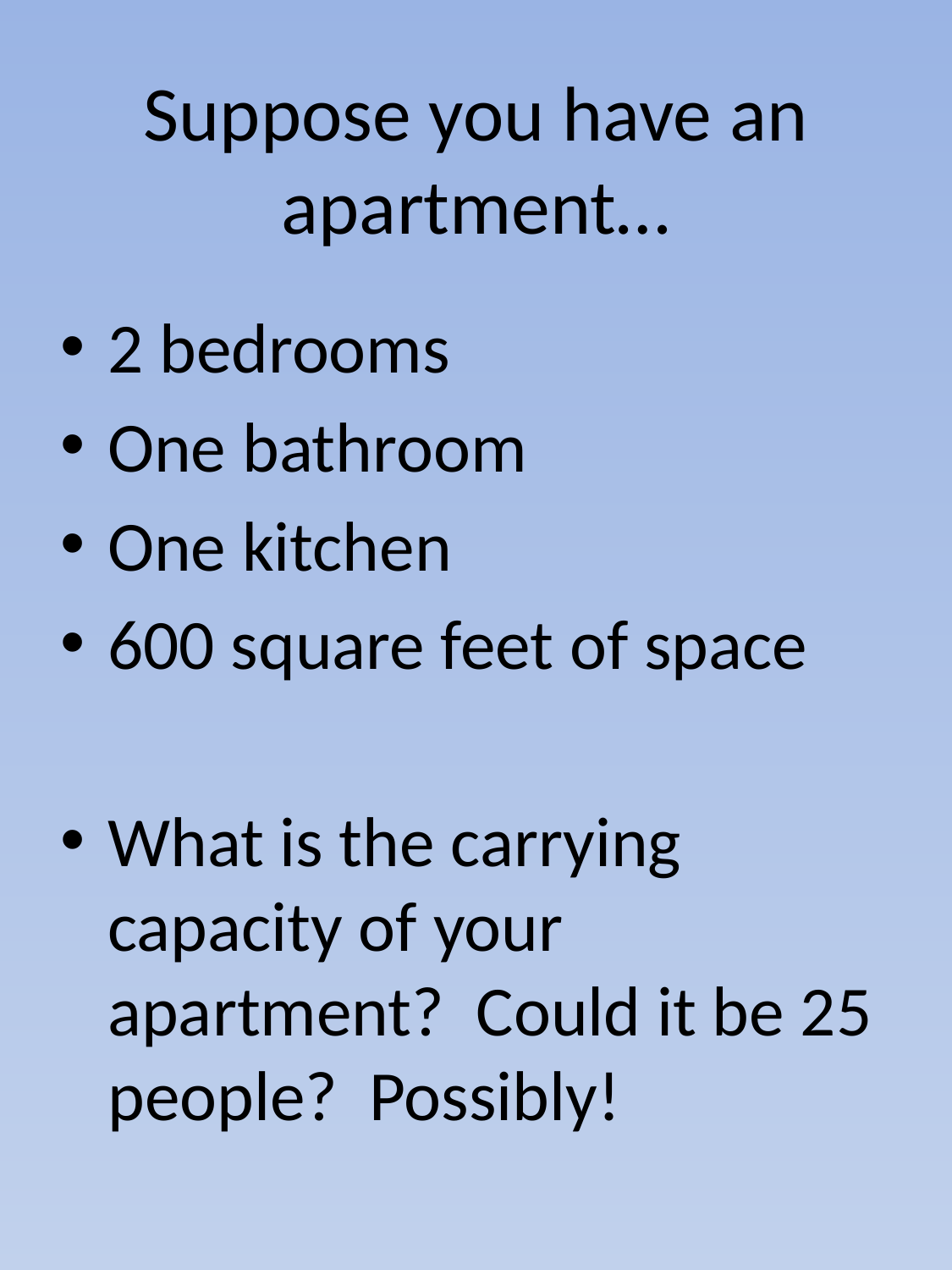

# Suppose you have an apartment…
2 bedrooms
One bathroom
One kitchen
600 square feet of space

What is the carrying capacity of your apartment?  Could it be 25 people?  Possibly!